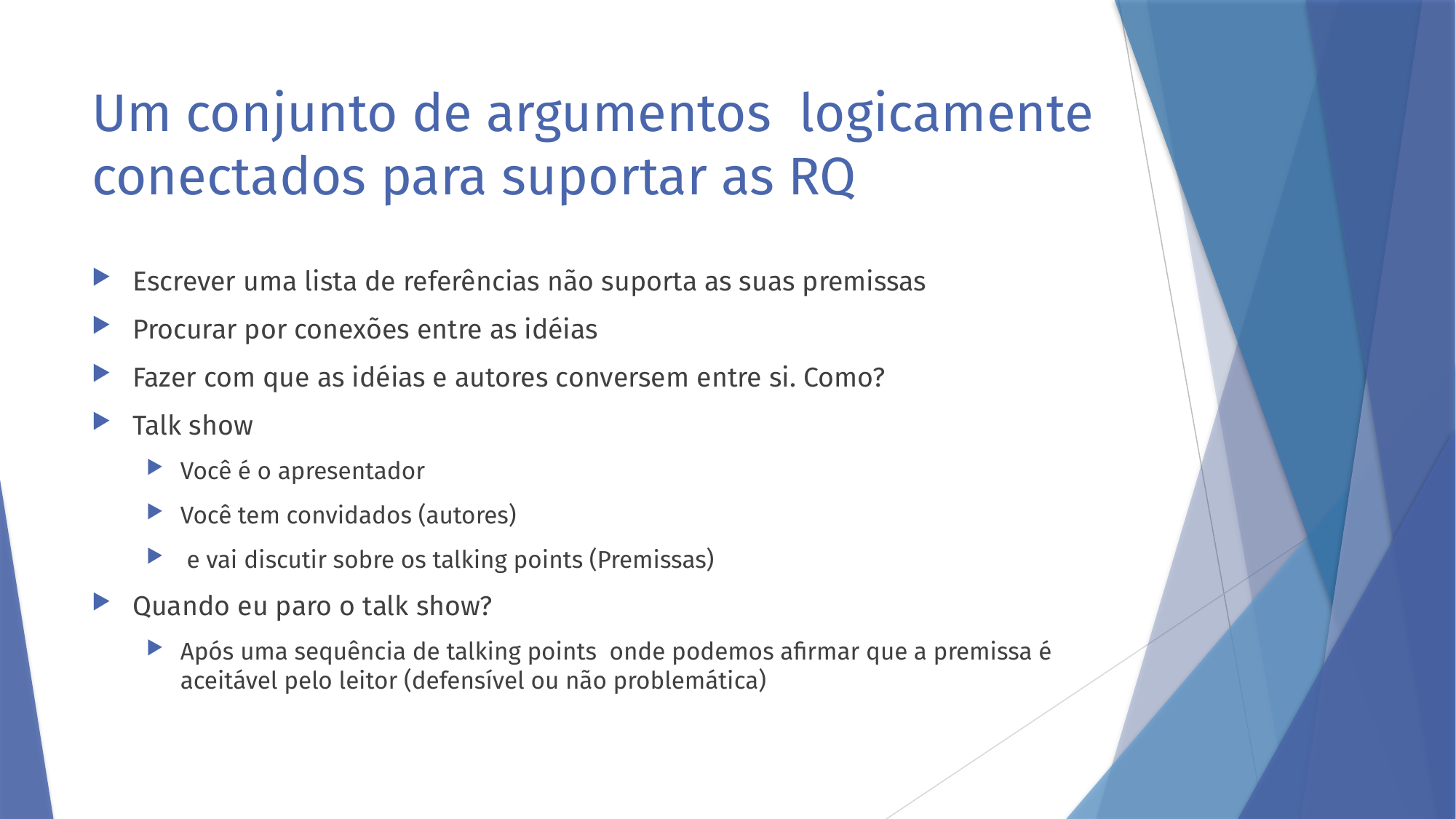

# Um conjunto de argumentos  logicamente conectados para suportar as RQ
Escrever uma lista de referências não suporta as suas premissas
Procurar por conexões entre as idéias
Fazer com que as idéias e autores conversem entre si. Como?
Talk show
Você é o apresentador
Você tem convidados (autores)
 e vai discutir sobre os talking points (Premissas)
Quando eu paro o talk show?
Após uma sequência de talking points  onde podemos afirmar que a premissa é aceitável pelo leitor (defensível ou não problemática)